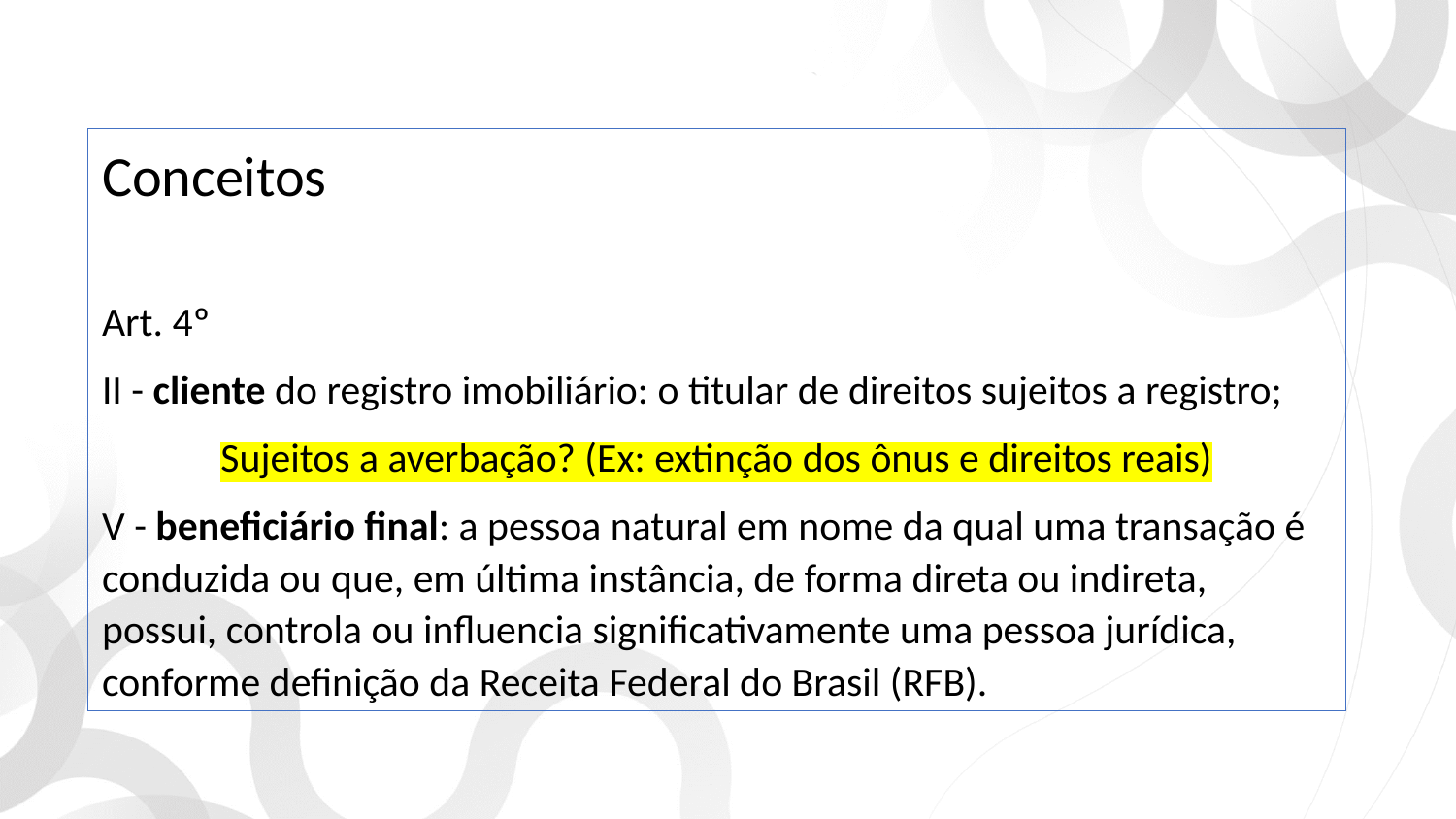

Conceitos

Art. 4º
II - cliente do registro imobiliário: o titular de direitos sujeitos a registro;
Sujeitos a averbação? (Ex: extinção dos ônus e direitos reais)
V - beneficiário final: a pessoa natural em nome da qual uma transação é conduzida ou que, em última instância, de forma direta ou indireta, possui, controla ou influencia significativamente uma pessoa jurídica, conforme definição da Receita Federal do Brasil (RFB).